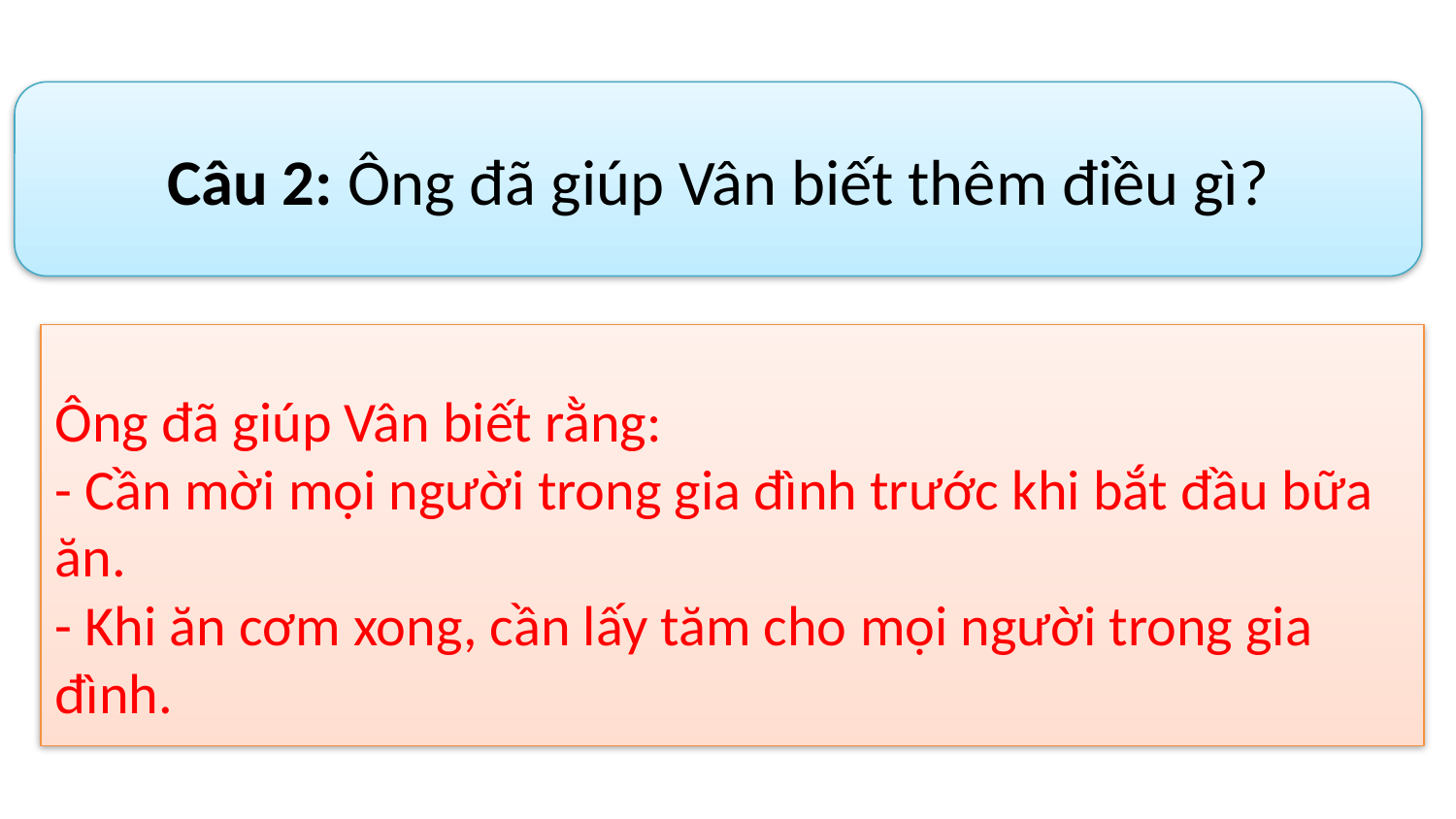

Câu 2: Ông đã giúp Vân biết thêm điều gì?

Ông đã giúp Vân biết rằng:
- Cần mời mọi người trong gia đình trước khi bắt đầu bữa ăn.
- Khi ăn cơm xong, cần lấy tăm cho mọi người trong gia đình.